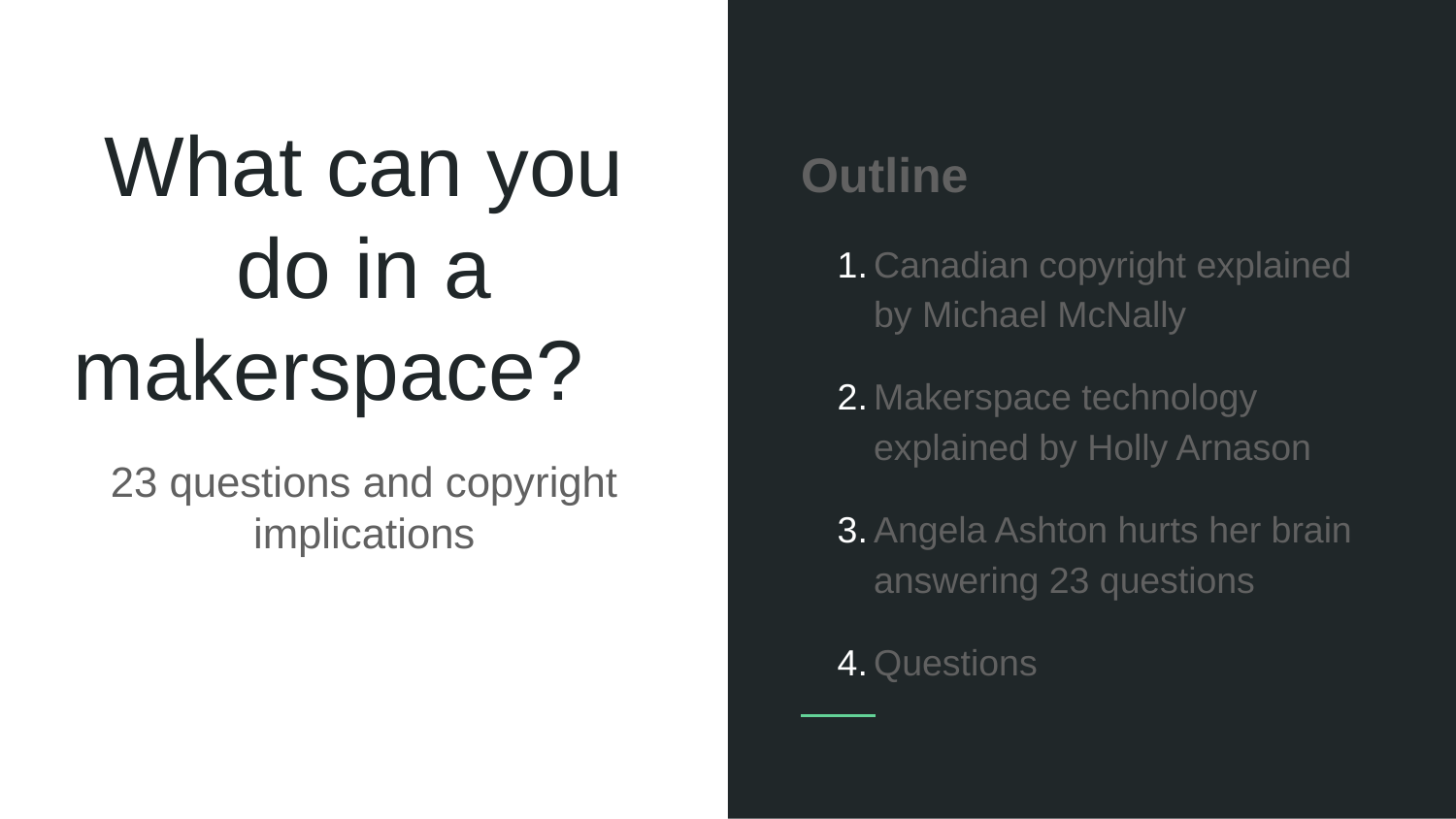

Outline
Canadian copyright explained by Michael McNally
Makerspace technology explained by Holly Arnason
Angela Ashton hurts her brain answering 23 questions
Questions
# What can you do in a makerspace?
23 questions and copyright implications